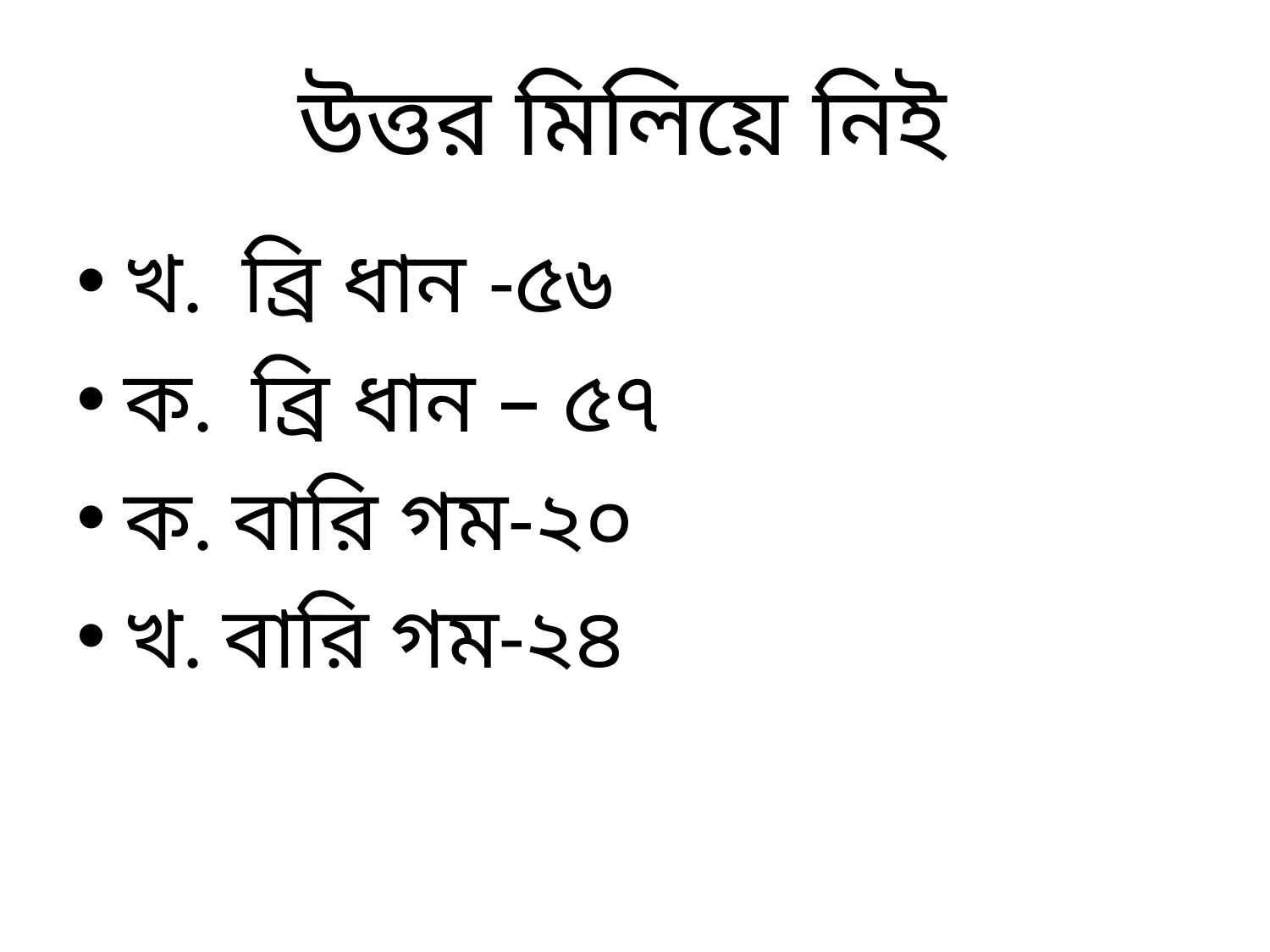

# উত্তর মিলিয়ে নিই
খ.  ব্রি ধান -৫৬
ক.  ব্রি ধান – ৫৭
ক. বারি গম-২০
খ. বারি গম-২৪